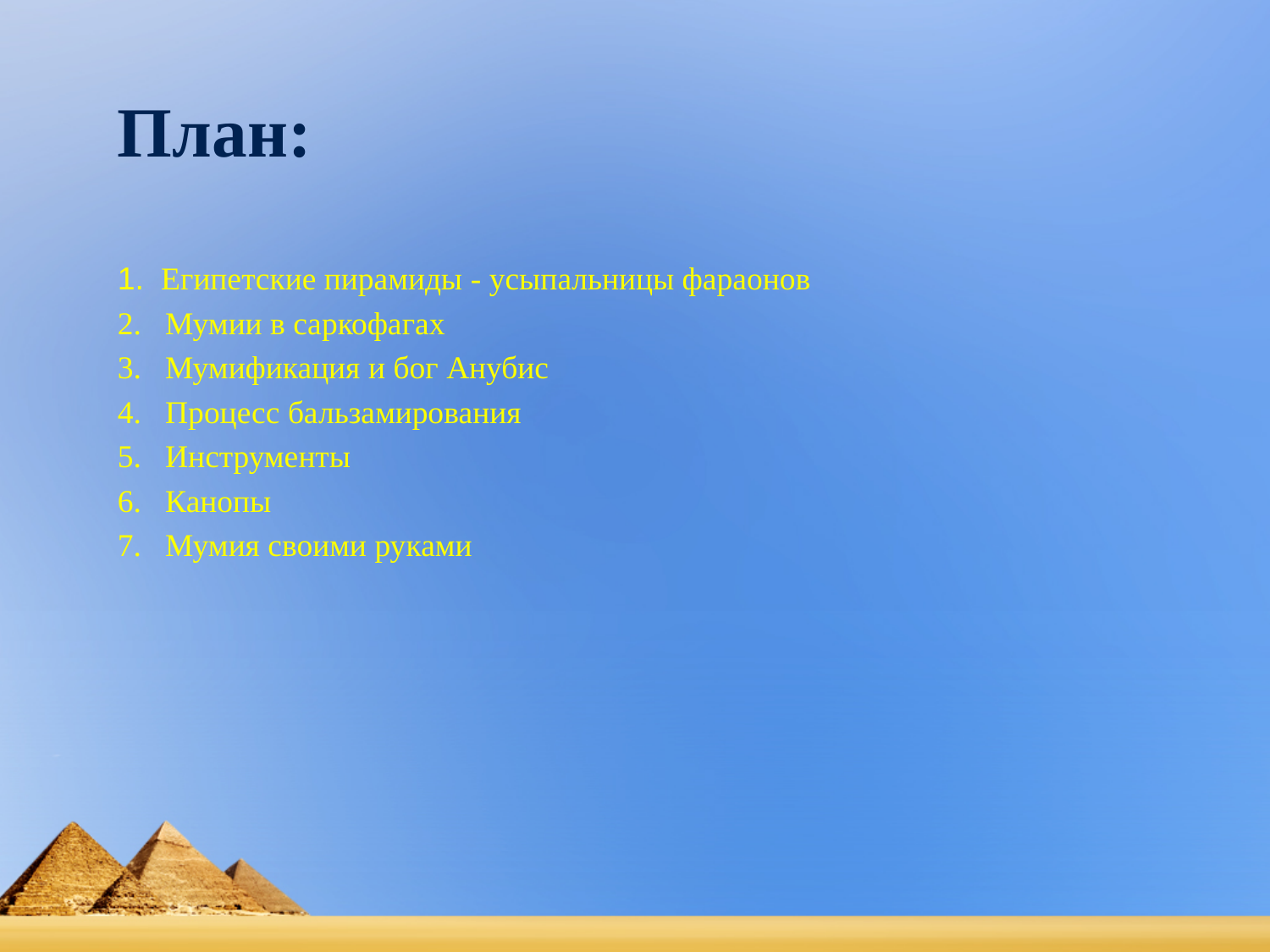

План:

1.  Египетские пирамиды - усыпальницы фараонов
Мумии в саркофагах
Мумификация и бог Анубис
Процесс бальзамирования
Инструменты
Канопы
Мумия своими руками